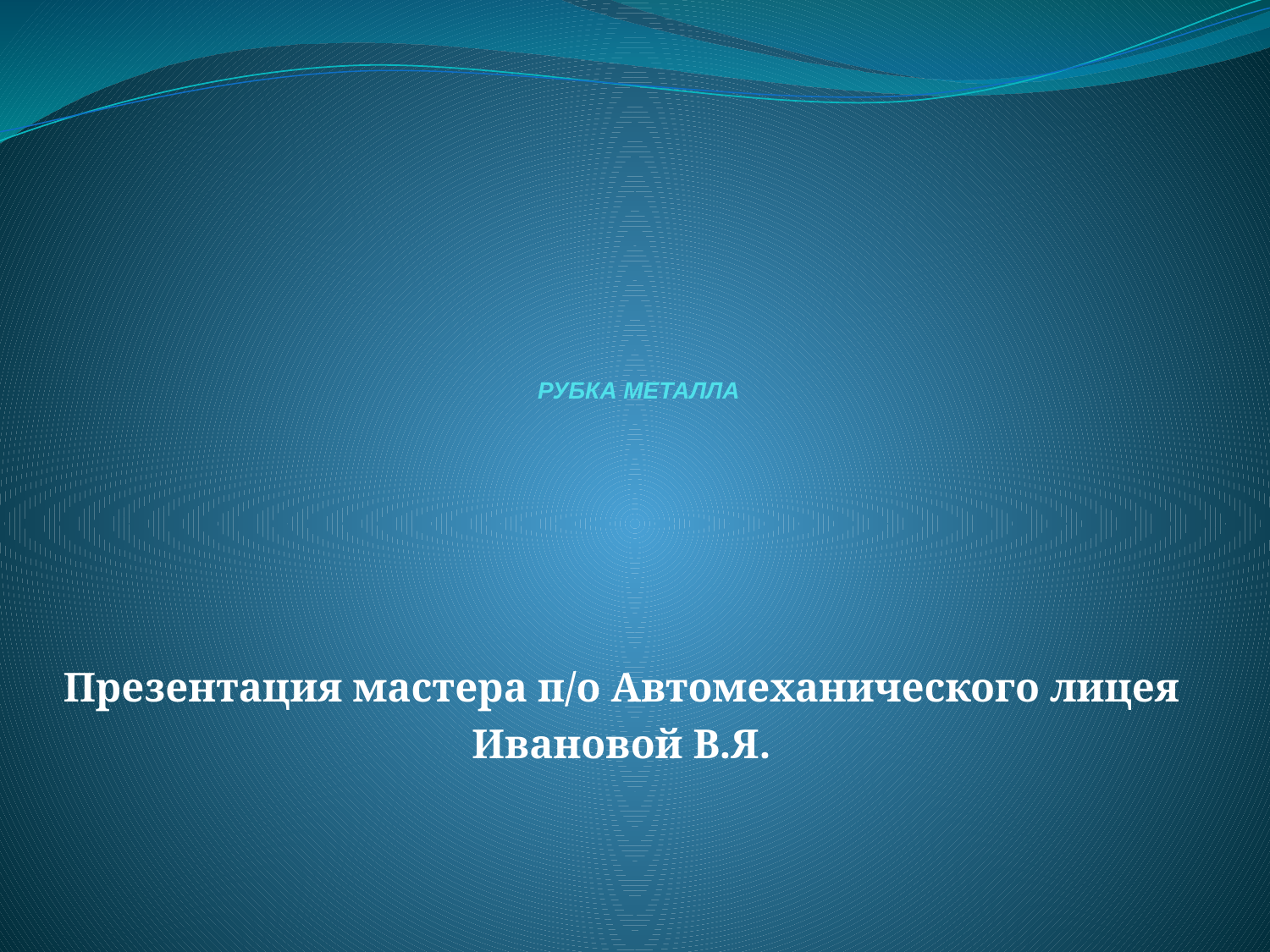

# РУБКА МЕТАЛЛА

Презентация мастера п/о Автомеханического лицея
Ивановой В.Я.